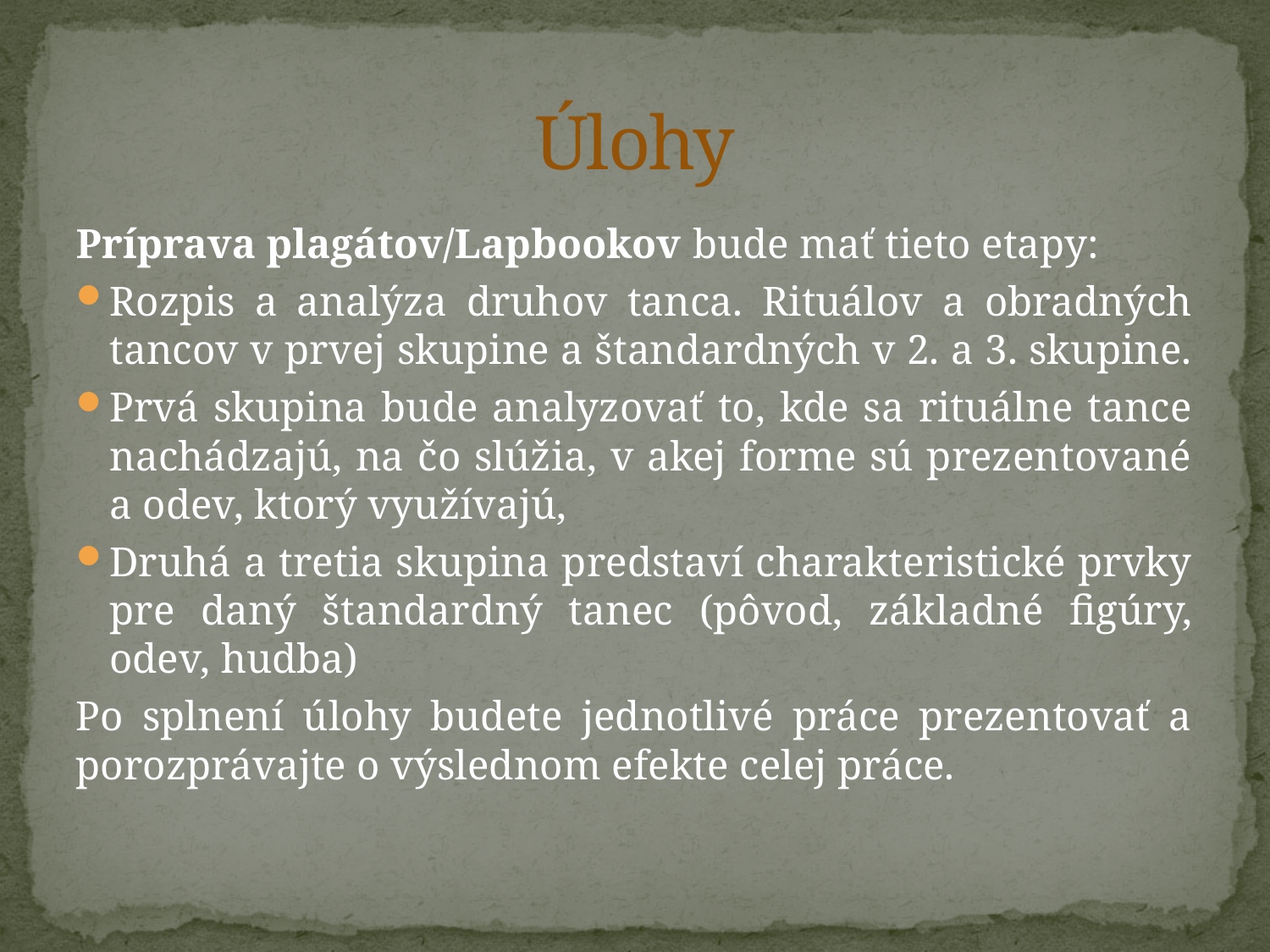

# Úlohy
Príprava plagátov/Lapbookov bude mať tieto etapy:
Rozpis a analýza druhov tanca. Rituálov a obradných tancov v prvej skupine a štandardných v 2. a 3. skupine.
Prvá skupina bude analyzovať to, kde sa rituálne tance nachádzajú, na čo slúžia, v akej forme sú prezentované a odev, ktorý využívajú,
Druhá a tretia skupina predstaví charakteristické prvky pre daný štandardný tanec (pôvod, základné figúry, odev, hudba)
Po splnení úlohy budete jednotlivé práce prezentovať a porozprávajte o výslednom efekte celej práce.